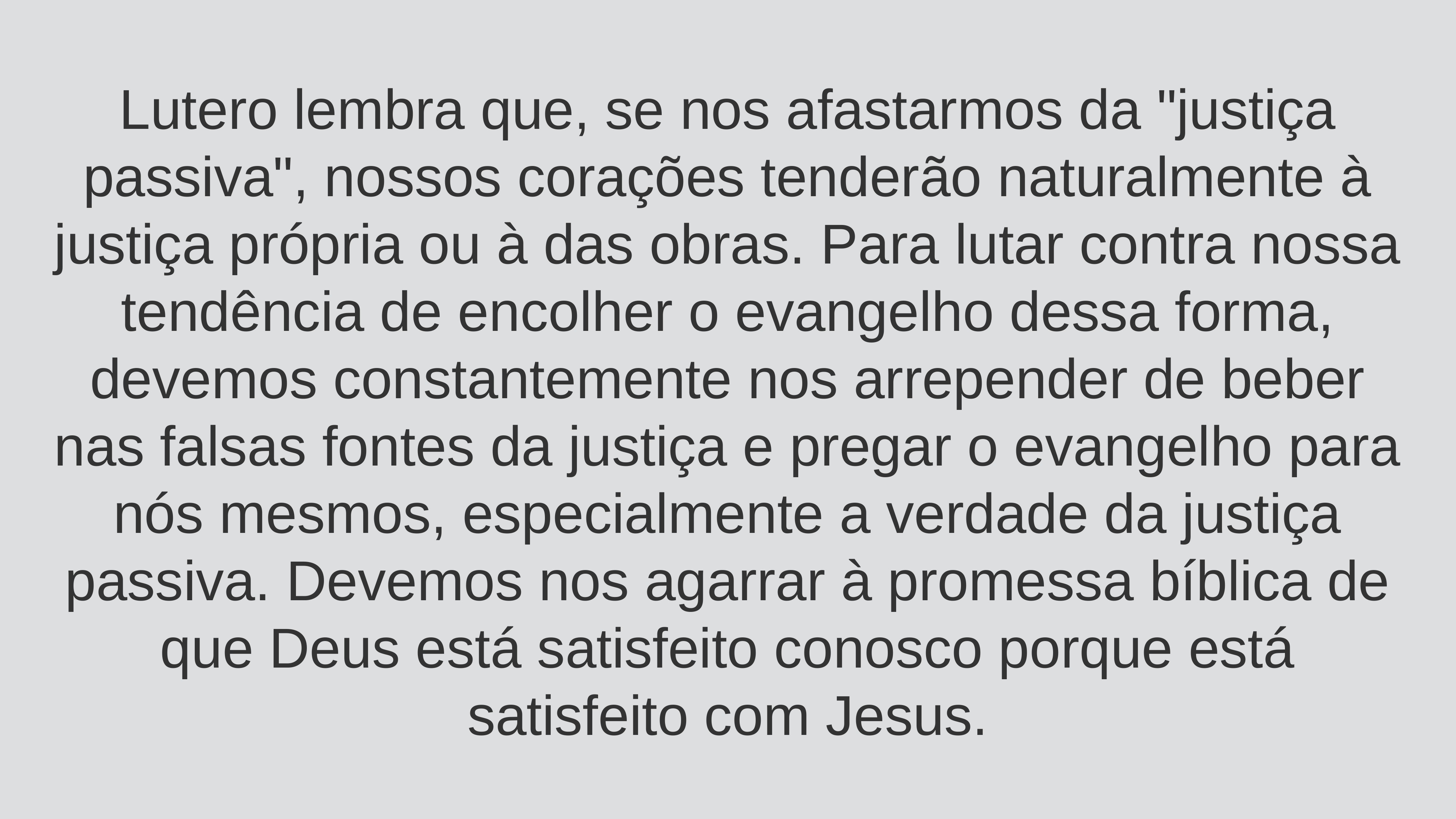

Lutero lembra que, se nos afastarmos da "justiça passiva", nossos corações tenderão naturalmente à justiça própria ou à das obras. Para lutar contra nossa tendência de encolher o evangelho dessa forma, devemos constantemente nos arrepender de beber nas falsas fontes da justiça e pregar o evangelho para nós mesmos, especialmente a verdade da justiça passiva. Devemos nos agarrar à promessa bíblica de que Deus está satisfeito conosco porque está satisfeito com Jesus.